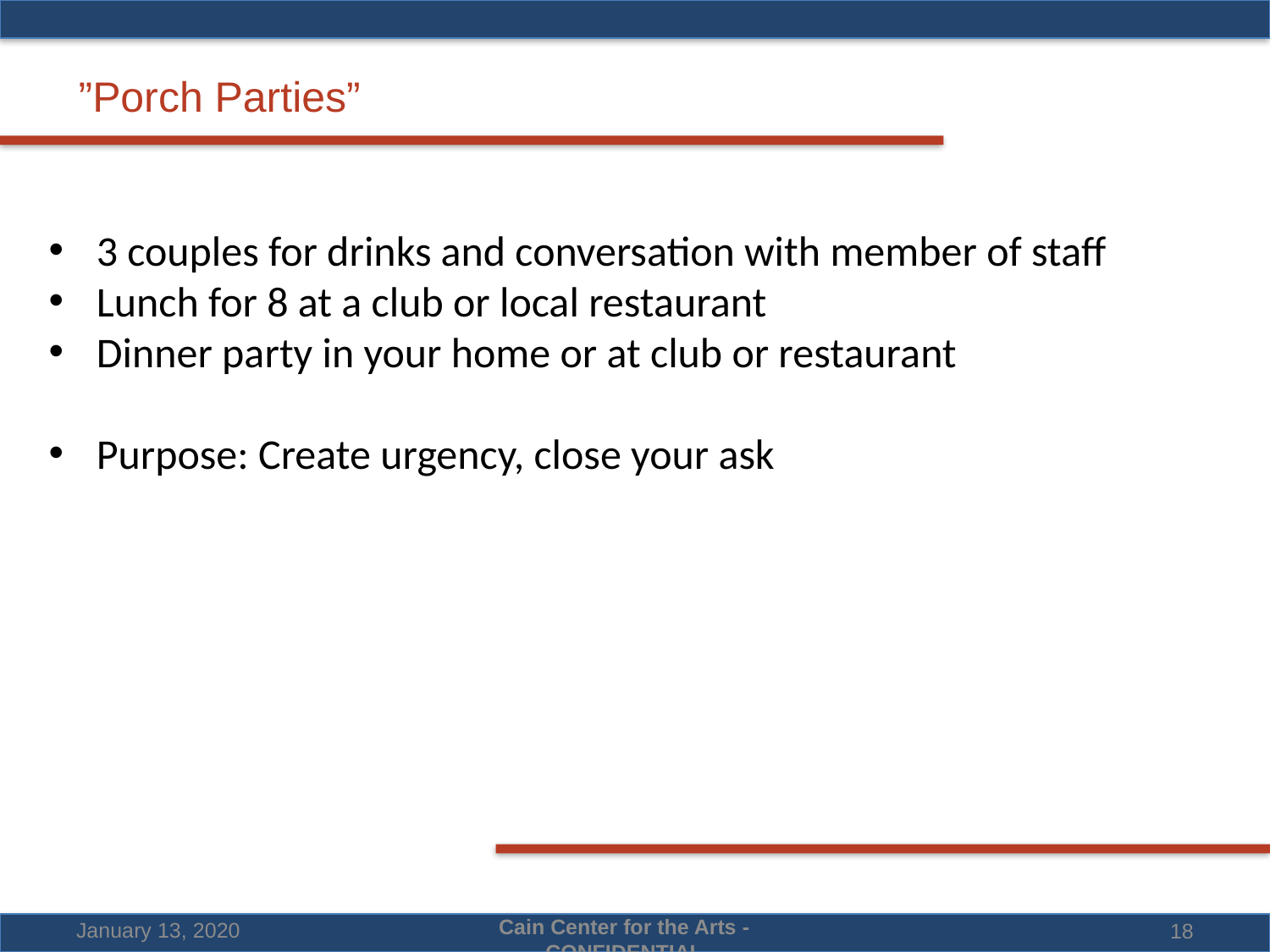

”Porch Parties”

3 couples for drinks and conversation with member of staff
Lunch for 8 at a club or local restaurant
Dinner party in your home or at club or restaurant

Purpose: Create urgency, close your ask

January 13, 2020
18

Cain Center for the Arts - CONFIDENTIAL